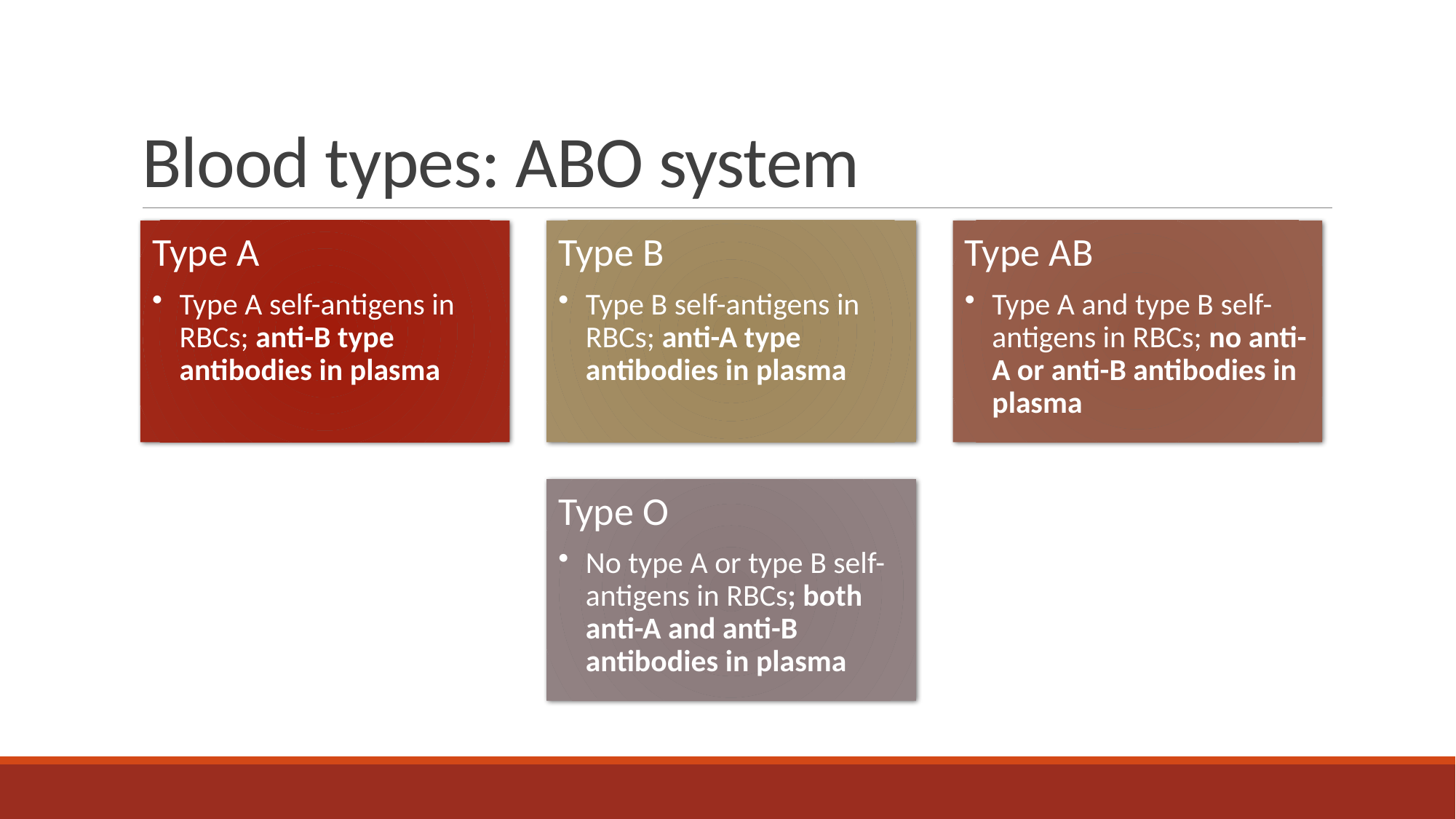

# Blood types: ABO system
Type A
Type A self-antigens in RBCs; anti-B type antibodies in plasma
Type B
Type B self-antigens in RBCs; anti-A type antibodies in plasma
Type AB
Type A and type B self-antigens in RBCs; no anti-A or anti-B antibodies in plasma
Type O
No type A or type B self-antigens in RBCs; both anti-A and anti-B antibodies in plasma